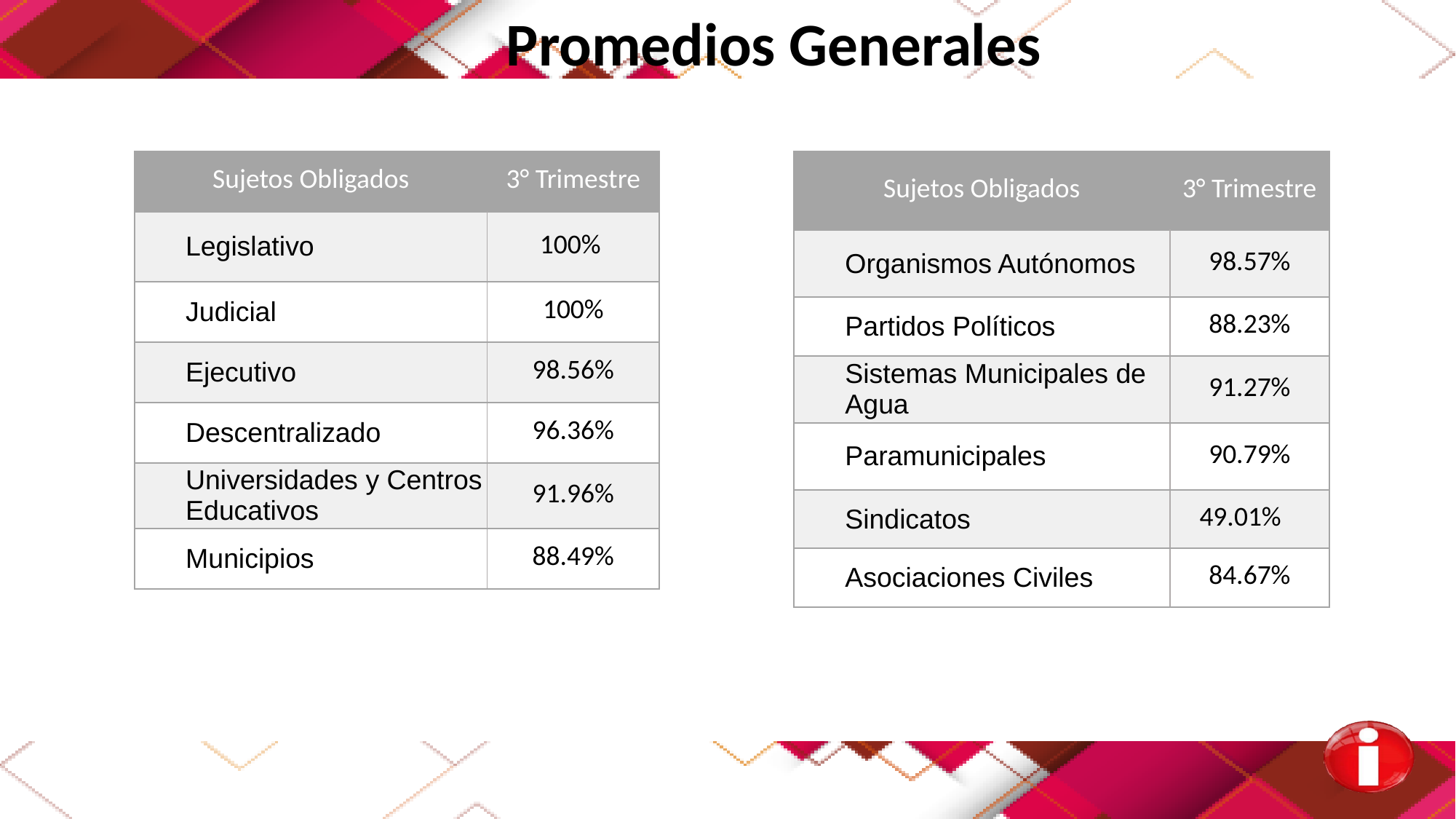

Promedios Generales
| Sujetos Obligados | 3° Trimestre |
| --- | --- |
| Legislativo | 100% |
| Judicial | 100% |
| Ejecutivo | 98.56% |
| Descentralizado | 96.36% |
| Universidades y Centros Educativos | 91.96% |
| Municipios | 88.49% |
| Sujetos Obligados | 3° Trimestre |
| --- | --- |
| Organismos Autónomos | 98.57% |
| Partidos Políticos | 88.23% |
| Sistemas Municipales de Agua | 91.27% |
| Paramunicipales | 90.79% |
| Sindicatos | 49.01% |
| Asociaciones Civiles | 84.67% |